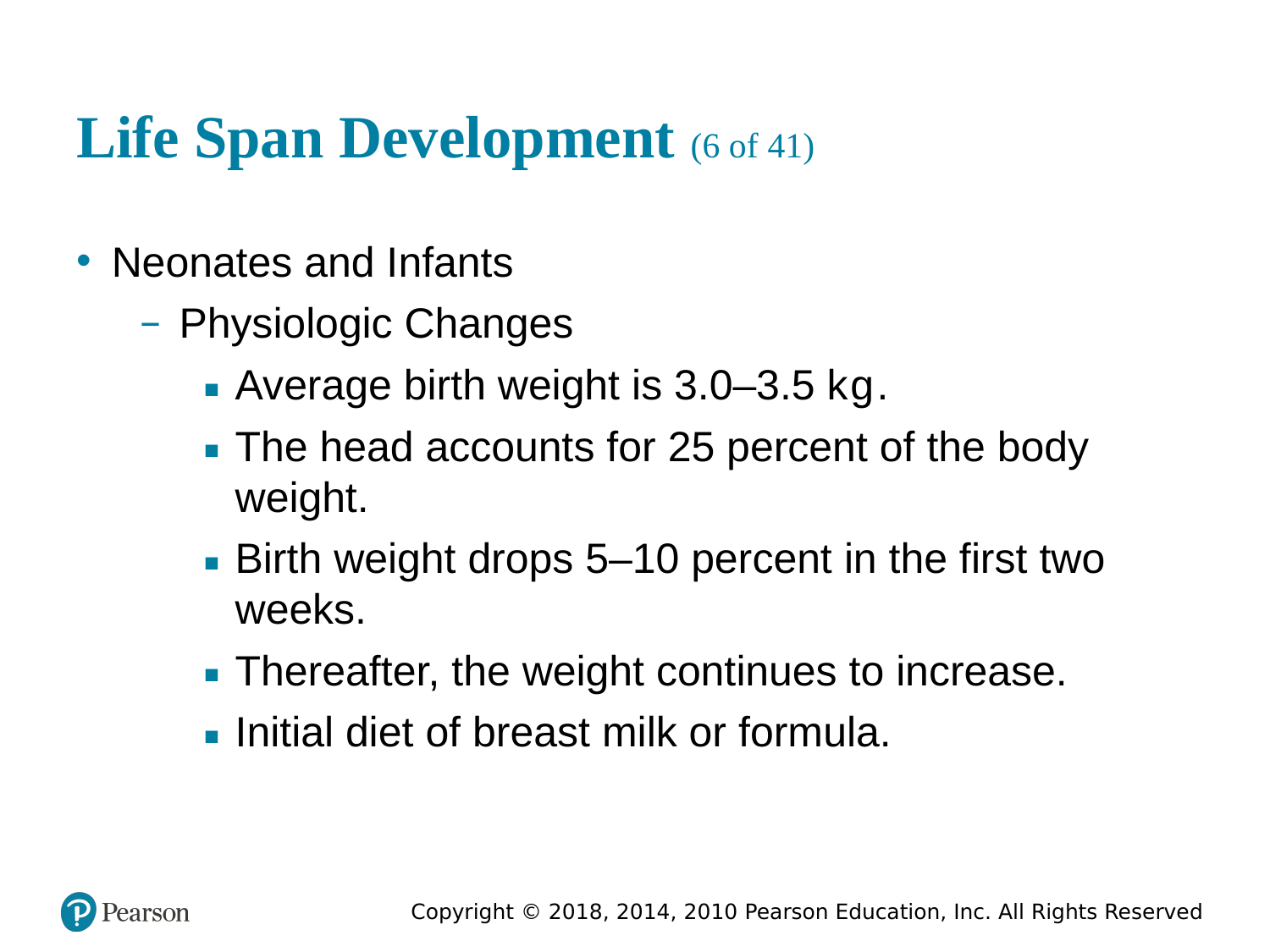

# Life Span Development (6 of 41)
Neonates and Infants
Physiologic Changes
Average birth weight is 3.0–3.5 kilogram.
The head accounts for 25 percent of the body weight.
Birth weight drops 5–10 percent in the first two weeks.
Thereafter, the weight continues to increase.
Initial diet of breast milk or formula.